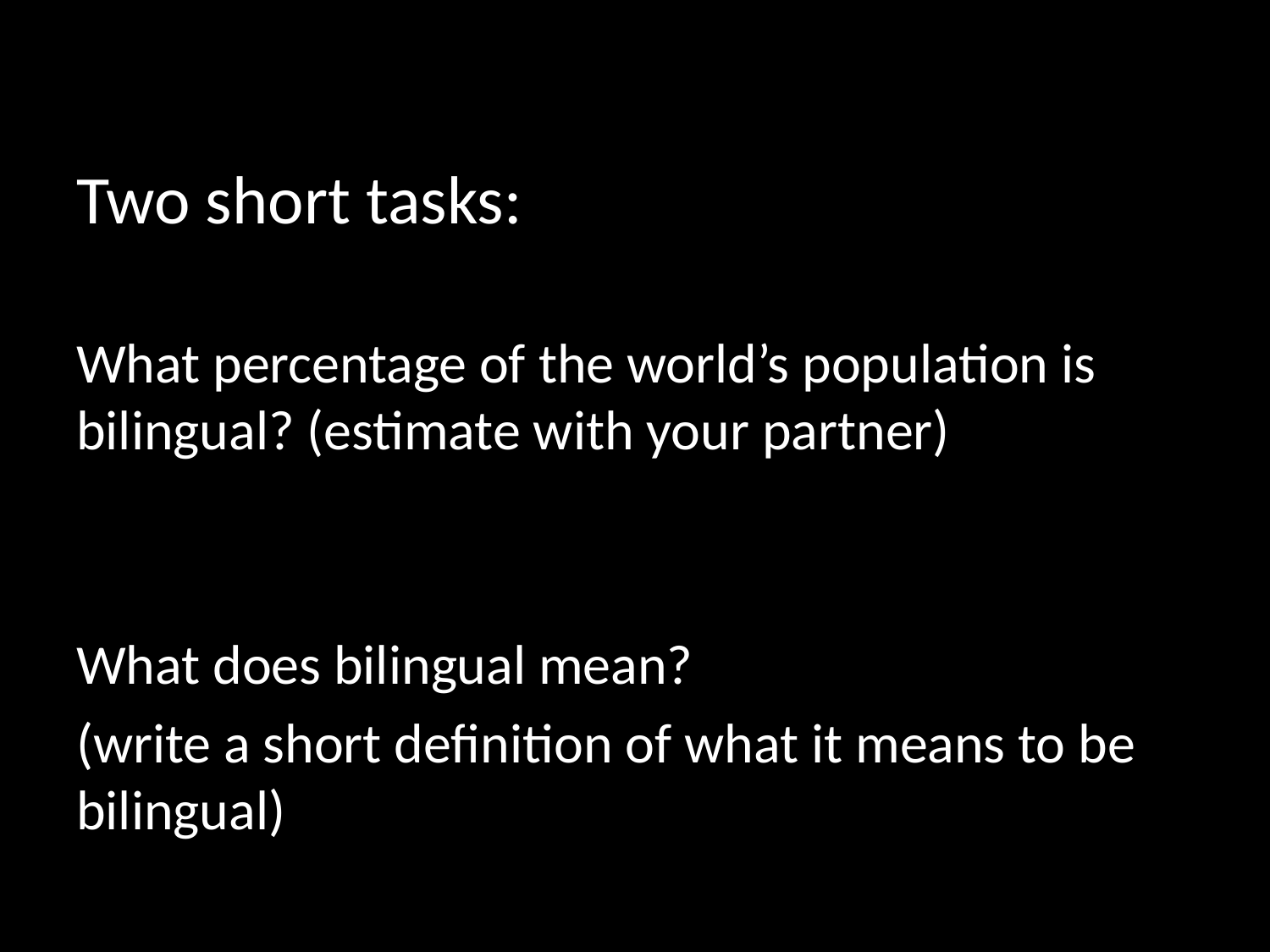

Two short tasks:

What percentage of the world’s population is bilingual? (estimate with your partner)

What does bilingual mean?
(write a short definition of what it means to be bilingual)